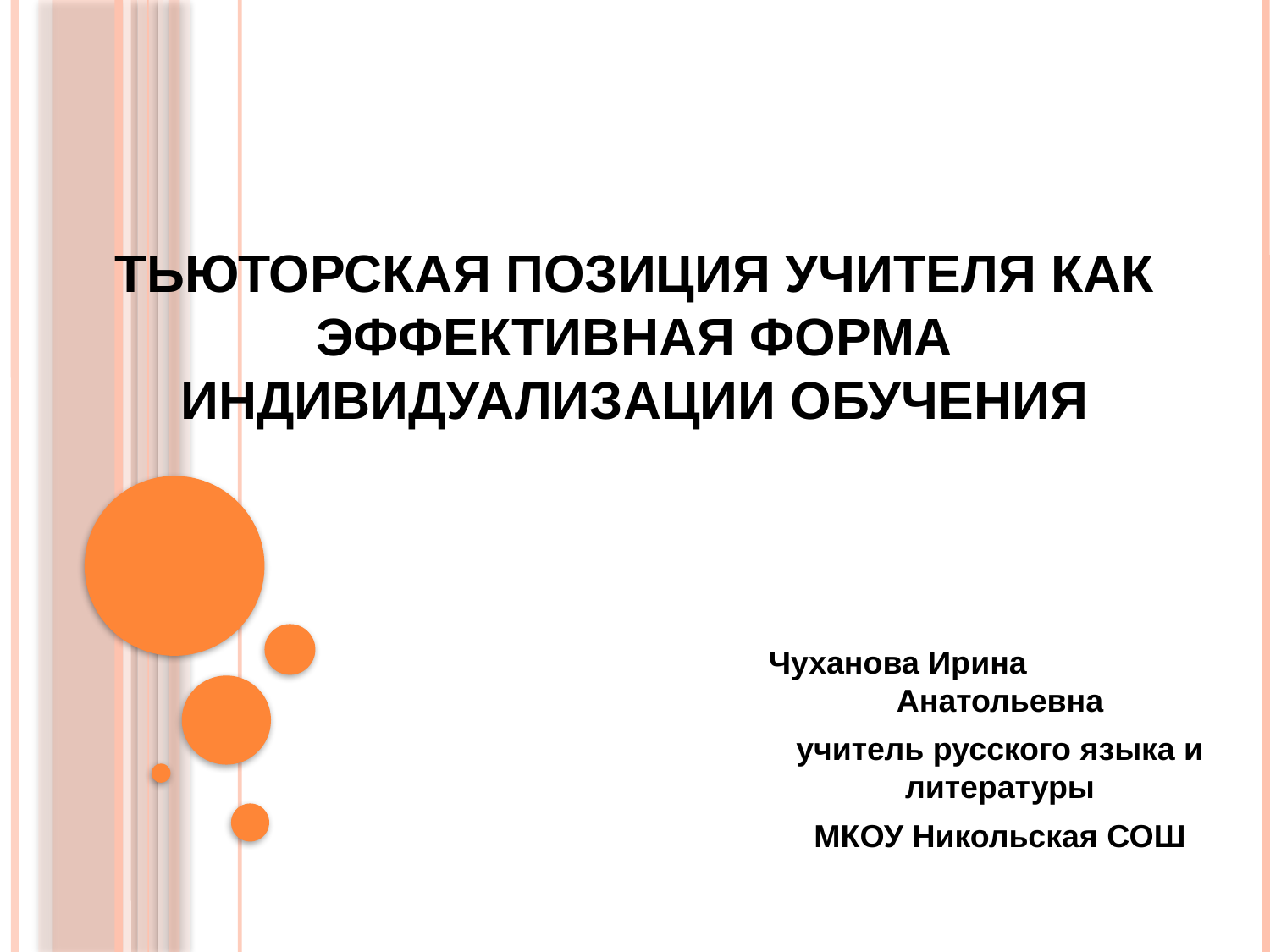

# Тьюторская позиция учителя как эффективная форма индивидуализации обучения
Чуханова Ирина                        Анатольевна
учитель русского языка и литературы
МКОУ Никольская СОШ